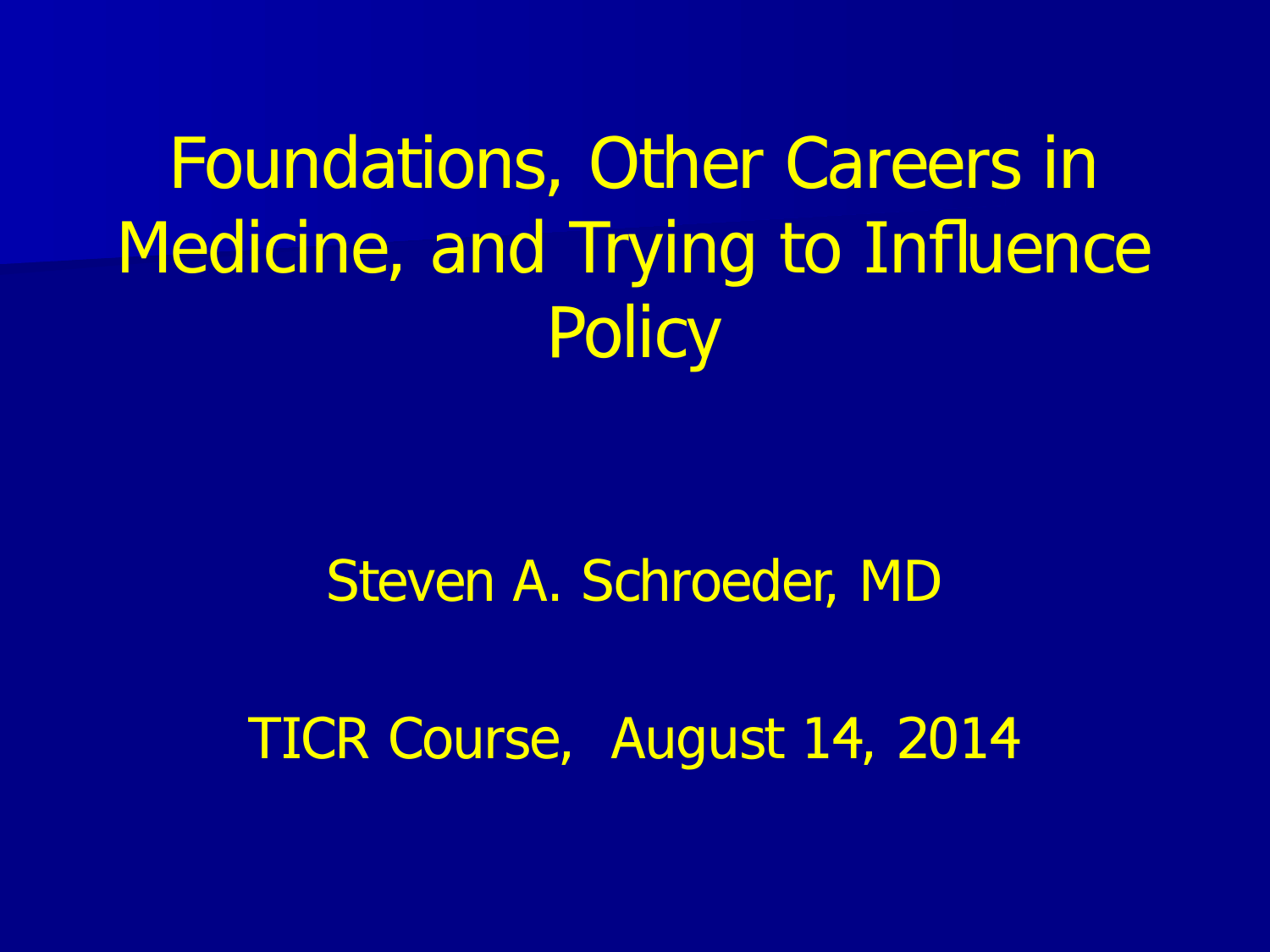

# Foundations, Other Careers in Medicine, and Trying to Influence Policy

Steven A. Schroeder, MD

TICR Course,  August 14, 2014